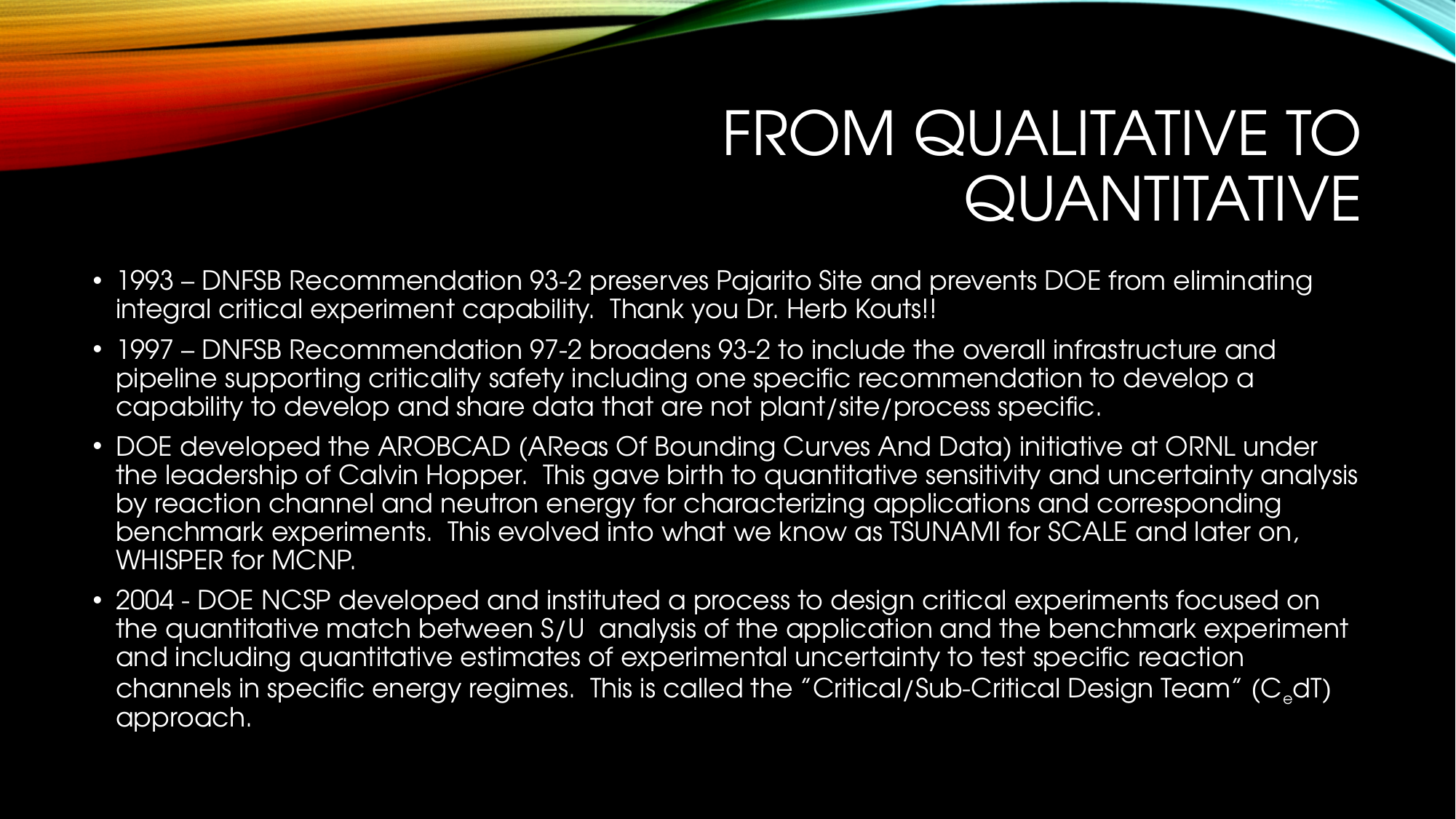

# From Qualitative to Quantitative
1993 – DNFSB Recommendation 93-2 preserves Pajarito Site and prevents DOE from eliminating integral critical experiment capability.  Thank you Dr. Herb Kouts!!
1997 – DNFSB Recommendation 97-2 broadens 93-2 to include the overall infrastructure and pipeline supporting criticality safety including one specific recommendation to develop a capability to develop and share data that are not plant/site/process specific.
DOE developed the AROBCAD (AReas Of Bounding Curves And Data) initiative at ORNL under the leadership of Calvin Hopper.  This gave birth to quantitative sensitivity and uncertainty analysis by reaction channel and neutron energy for characterizing applications and corresponding benchmark experiments.  This evolved into what we know as TSUNAMI for SCALE and later on, WHISPER for MCNP.
2004 - DOE NCSP developed and instituted a process to design critical experiments focused on the quantitative match between S/U  analysis of the application and the benchmark experiment and including quantitative estimates of experimental uncertainty to test specific reaction channels in specific energy regimes.  This is called the ”Critical/Sub-Critical Design Team” (CedT) approach.